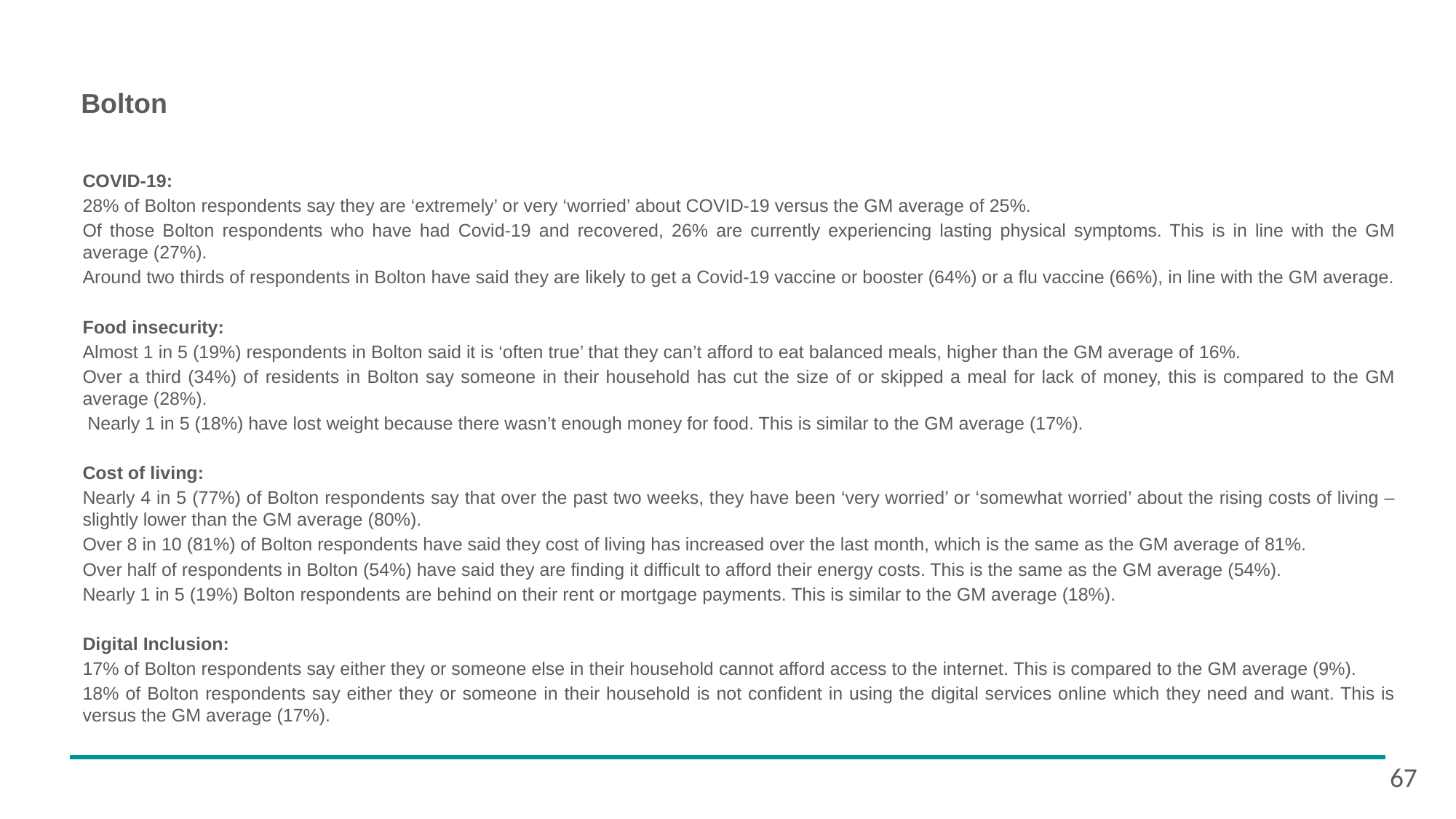

# Bolton
COVID-19:
28% of Bolton respondents say they are ‘extremely’ or very ‘worried’ about COVID-19 versus the GM average of 25%.
Of those Bolton respondents who have had Covid-19 and recovered, 26% are currently experiencing lasting physical symptoms. This is in line with the GM average (27%).
Around two thirds of respondents in Bolton have said they are likely to get a Covid-19 vaccine or booster (64%) or a flu vaccine (66%), in line with the GM average.

Food insecurity:
Almost 1 in 5 (19%) respondents in Bolton said it is ‘often true’ that they can’t afford to eat balanced meals, higher than the GM average of 16%.
Over a third (34%) of residents in Bolton say someone in their household has cut the size of or skipped a meal for lack of money, this is compared to the GM average (28%).
 Nearly 1 in 5 (18%) have lost weight because there wasn’t enough money for food. This is similar to the GM average (17%).

Cost of living:
Nearly 4 in 5 (77%) of Bolton respondents say that over the past two weeks, they have been ‘very worried’ or ‘somewhat worried’ about the rising costs of living – slightly lower than the GM average (80%).
Over 8 in 10 (81%) of Bolton respondents have said they cost of living has increased over the last month, which is the same as the GM average of 81%.
Over half of respondents in Bolton (54%) have said they are finding it difficult to afford their energy costs. This is the same as the GM average (54%).
Nearly 1 in 5 (19%) Bolton respondents are behind on their rent or mortgage payments. This is similar to the GM average (18%).

Digital Inclusion:
17% of Bolton respondents say either they or someone else in their household cannot afford access to the internet. This is compared to the GM average (9%).
18% of Bolton respondents say either they or someone in their household is not confident in using the digital services online which they need and want. This is versus the GM average (17%).
67